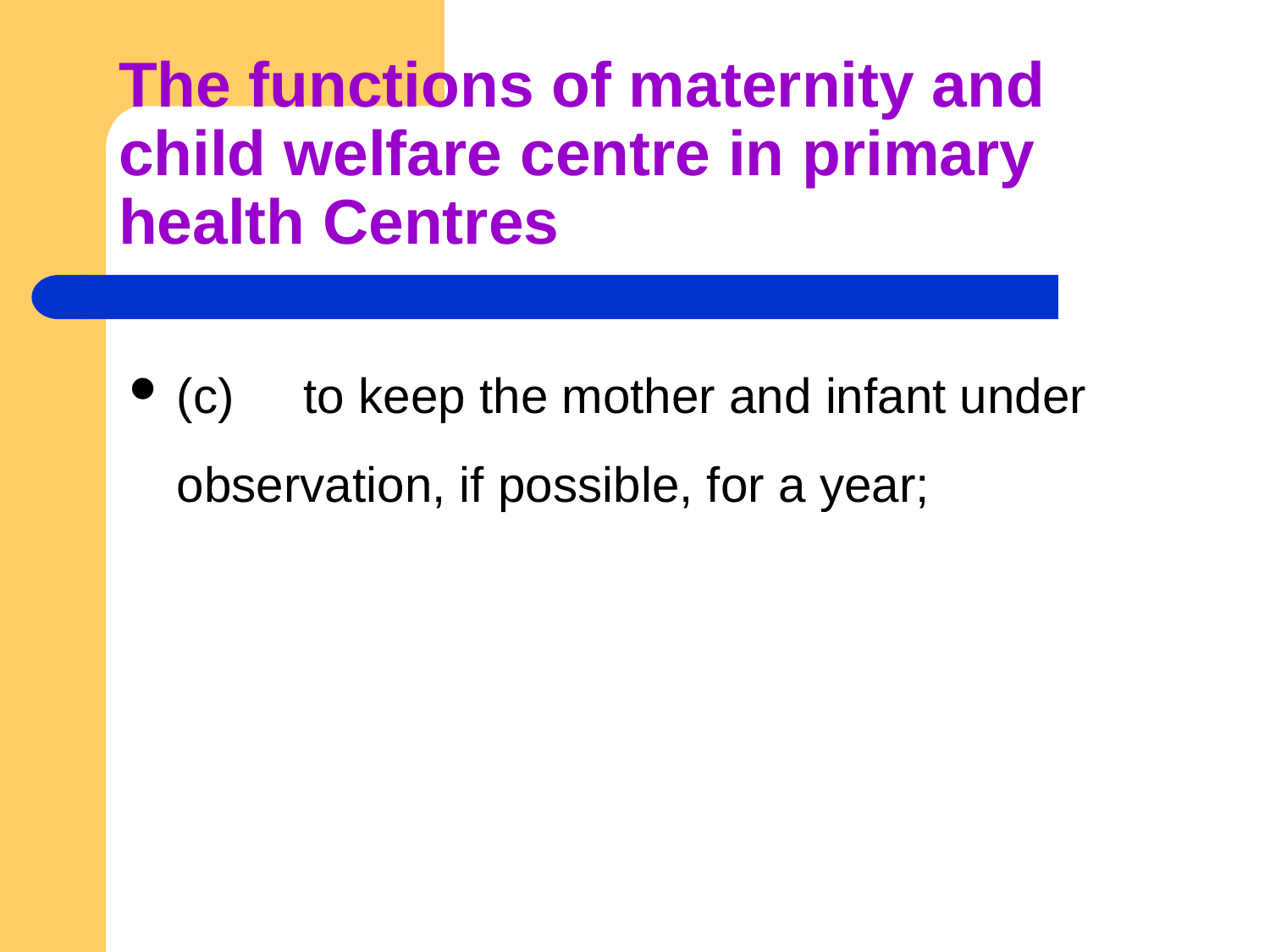

# The functions of maternity and child welfare centre in primary health Centres
(c)	to keep the mother and infant under observation, if possible, for a year;